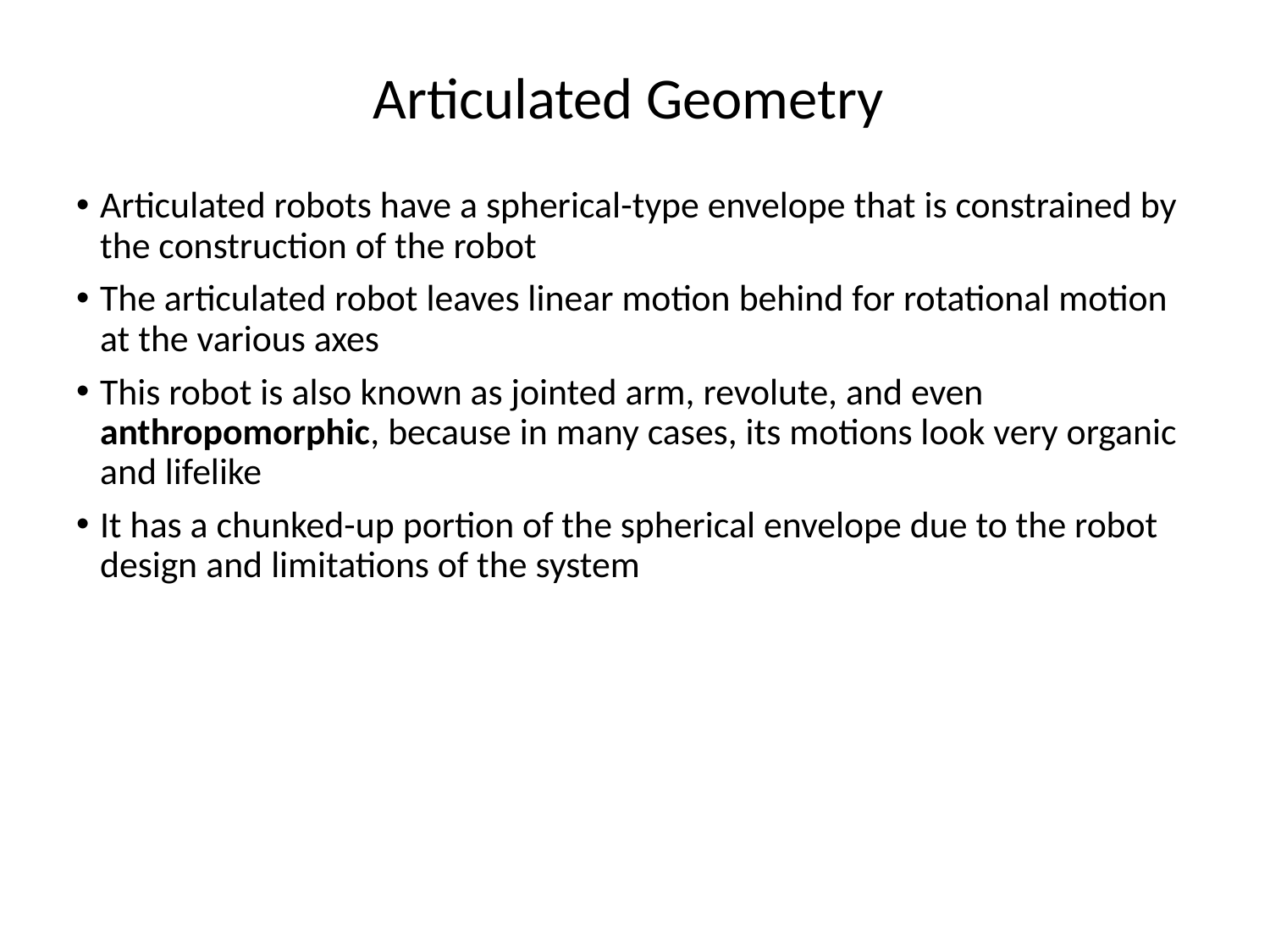

# Articulated Geometry
Articulated robots have a spherical-type envelope that is constrained by the construction of the robot
The articulated robot leaves linear motion behind for rotational motion at the various axes
This robot is also known as jointed arm, revolute, and even anthropomorphic, because in many cases, its motions look very organic and lifelike
It has a chunked-up portion of the spherical envelope due to the robot design and limitations of the system